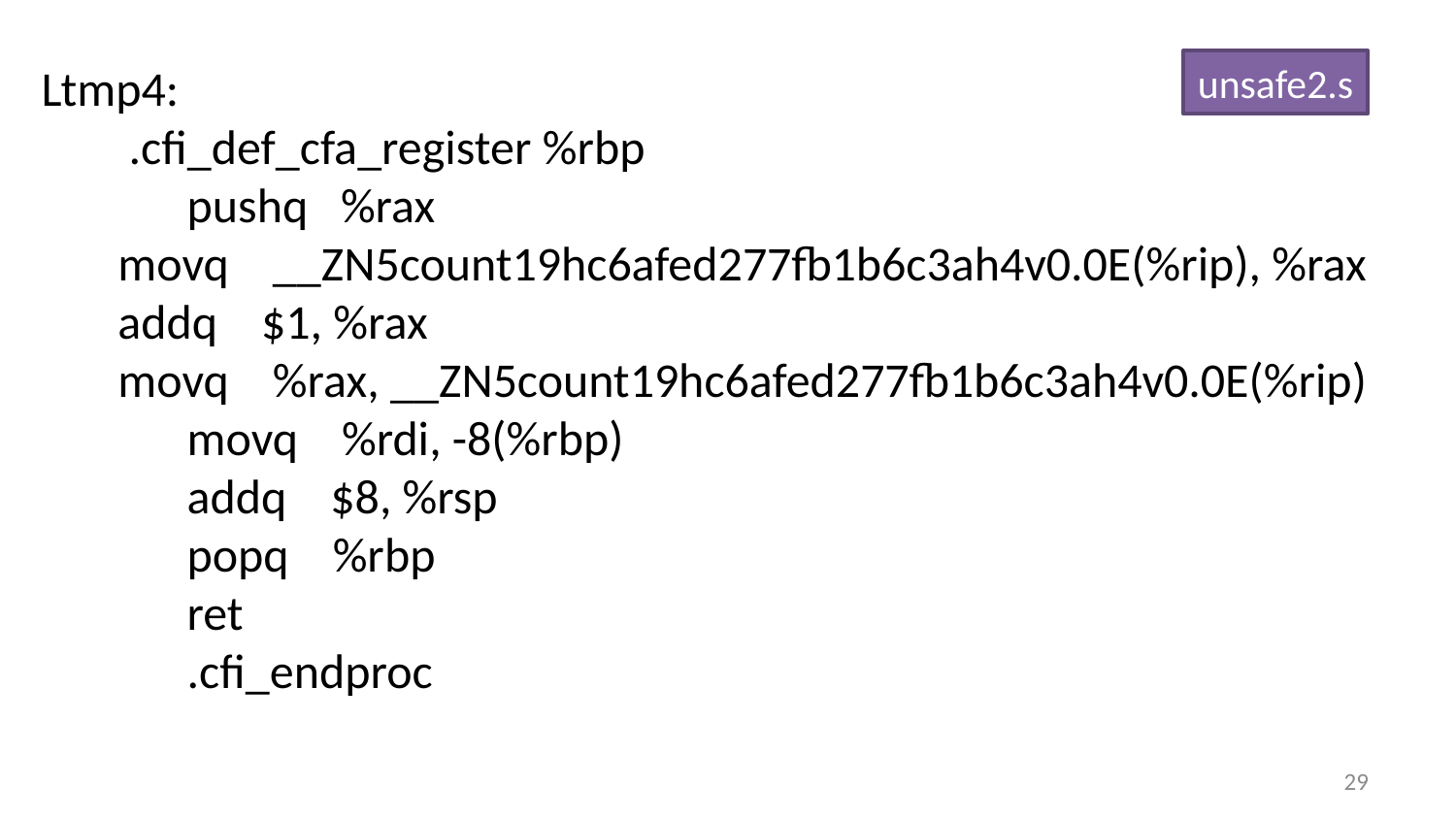

Ltmp4:
        .cfi_def_cfa_register %rbp
	pushq   %rax
       movq    __ZN5count19hc6afed277fb1b6c3ah4v0.0E(%rip), %rax
       addq    $1, %rax
       movq    %rax, __ZN5count19hc6afed277fb1b6c3ah4v0.0E(%rip)
	movq    %rdi, -8(%rbp)
	addq    $8, %rsp
	popq    %rbp
	ret
	.cfi_endproc
unsafe2.s
29